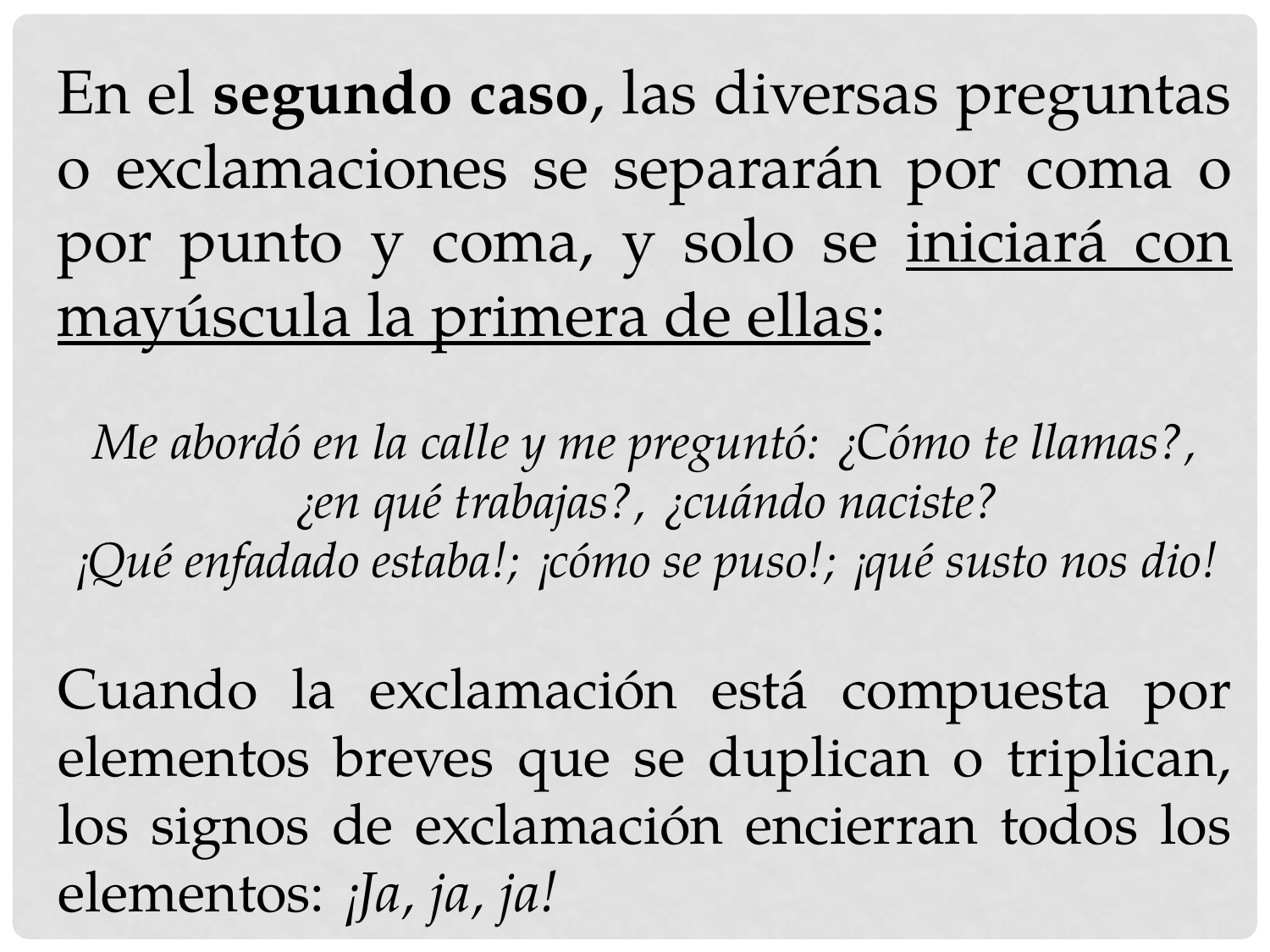

En el segundo caso, las diversas preguntas o exclamaciones se separarán por coma o por punto y coma, y solo se iniciará con mayúscula la primera de ellas:
Me abordó en la calle y me preguntó: ¿Cómo te llamas?, ¿en qué trabajas?, ¿cuándo naciste?
¡Qué enfadado estaba!; ¡cómo se puso!; ¡qué susto nos dio!
Cuando la exclamación está compuesta por elementos breves que se duplican o triplican, los signos de exclamación encierran todos los elementos: ¡Ja, ja, ja!